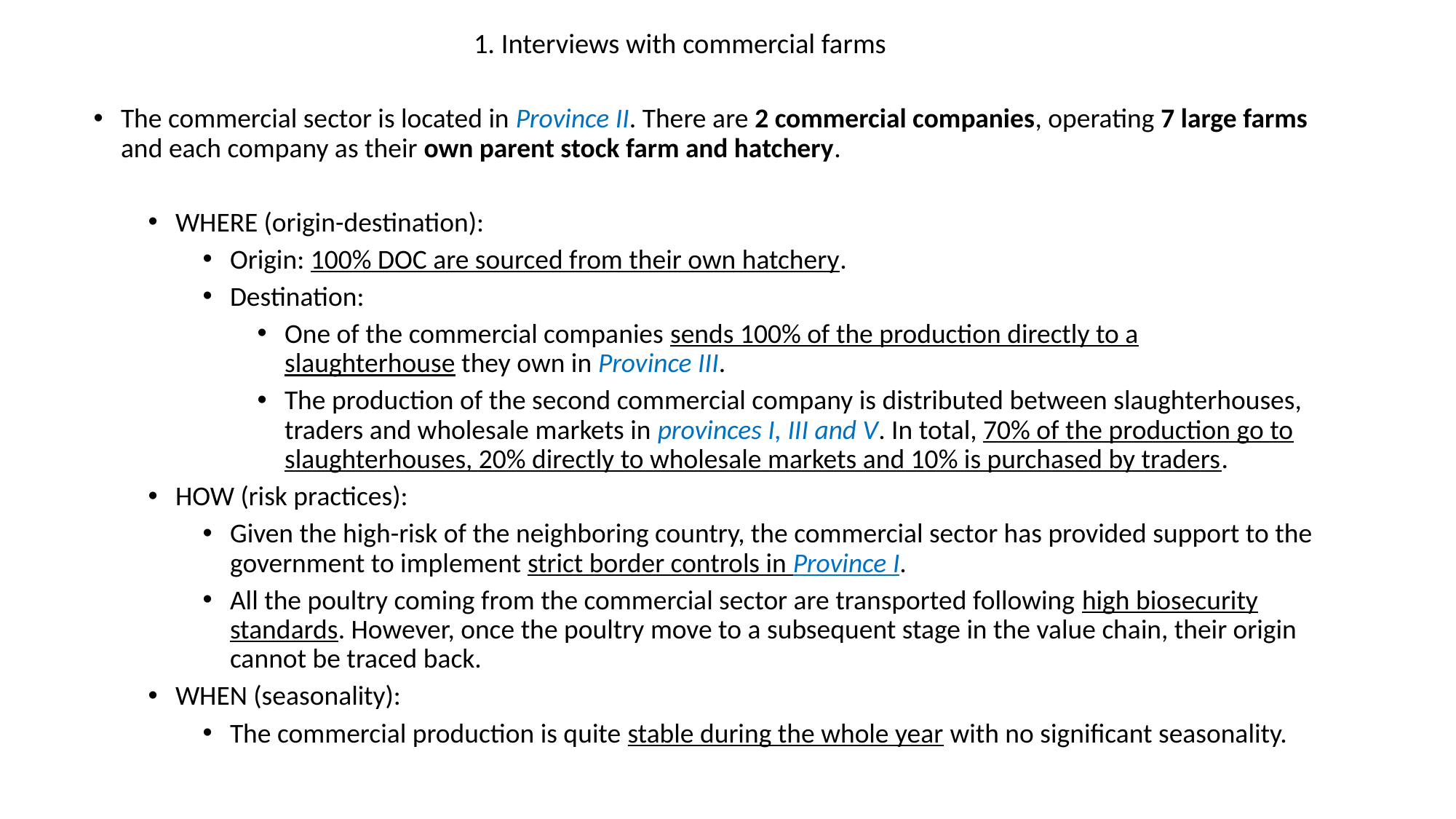

# 1. Interviews with commercial farms

The commercial sector is located in Province II. There are 2 commercial companies, operating 7 large farms and each company as their own parent stock farm and hatchery.

WHERE (origin-destination):
Origin: 100% DOC are sourced from their own hatchery.
Destination:
One of the commercial companies sends 100% of the production directly to a slaughterhouse they own in Province III.
The production of the second commercial company is distributed between slaughterhouses, traders and wholesale markets in provinces I, III and V. In total, 70% of the production go to slaughterhouses, 20% directly to wholesale markets and 10% is purchased by traders.
HOW (risk practices):
Given the high-risk of the neighboring country, the commercial sector has provided support to the government to implement strict border controls in Province I.
All the poultry coming from the commercial sector are transported following high biosecurity standards. However, once the poultry move to a subsequent stage in the value chain, their origin cannot be traced back.
WHEN (seasonality):
The commercial production is quite stable during the whole year with no significant seasonality.